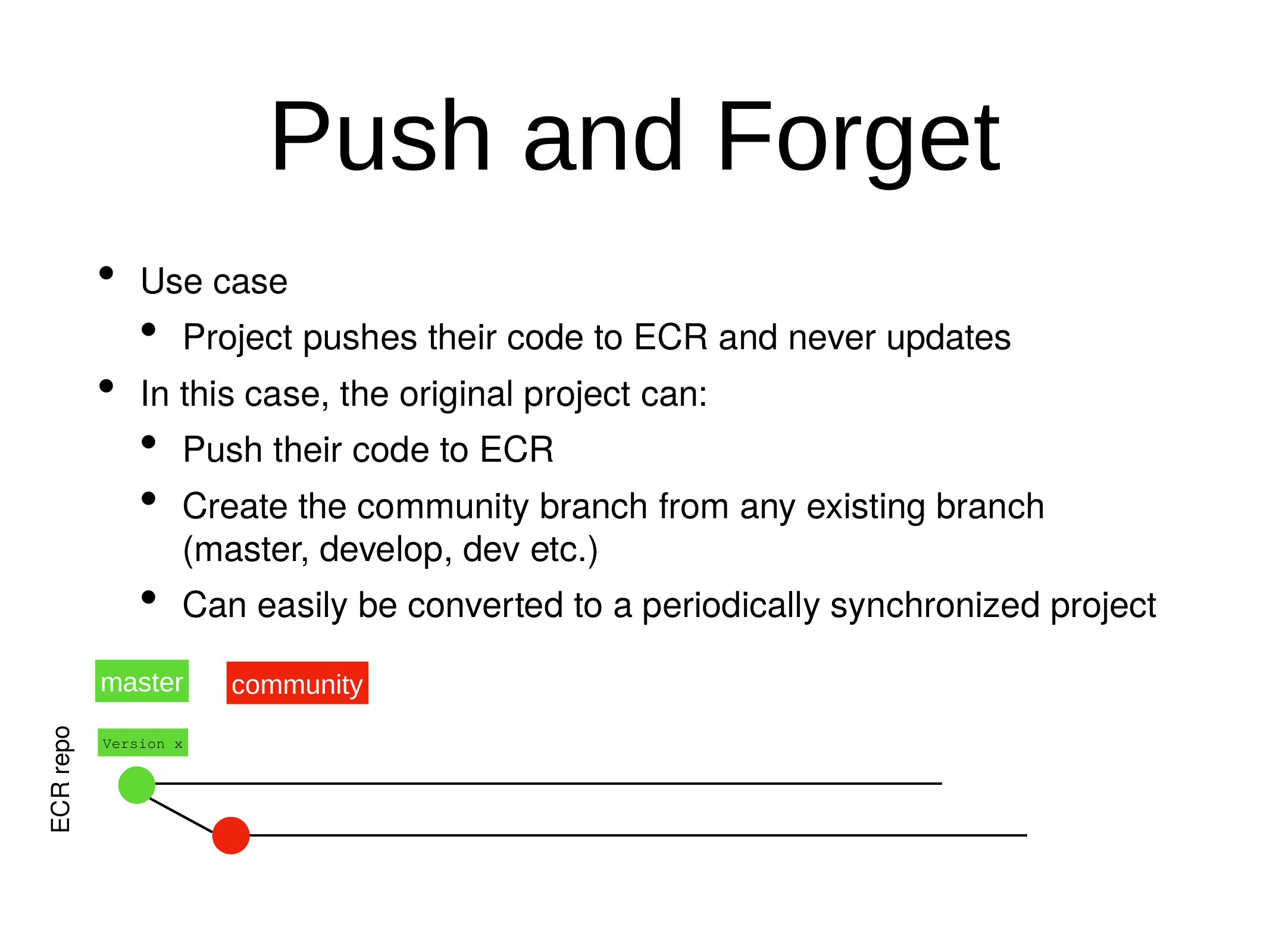

# Push and Forget
Use case
Project pushes their code to ECR and never updates
In this case, the original project can:
Push their code to ECR
Create the community branch from any existing branch (master, develop, dev etc.)
Can easily be converted to a periodically synchronized project

master
community
Version x
ECR repo